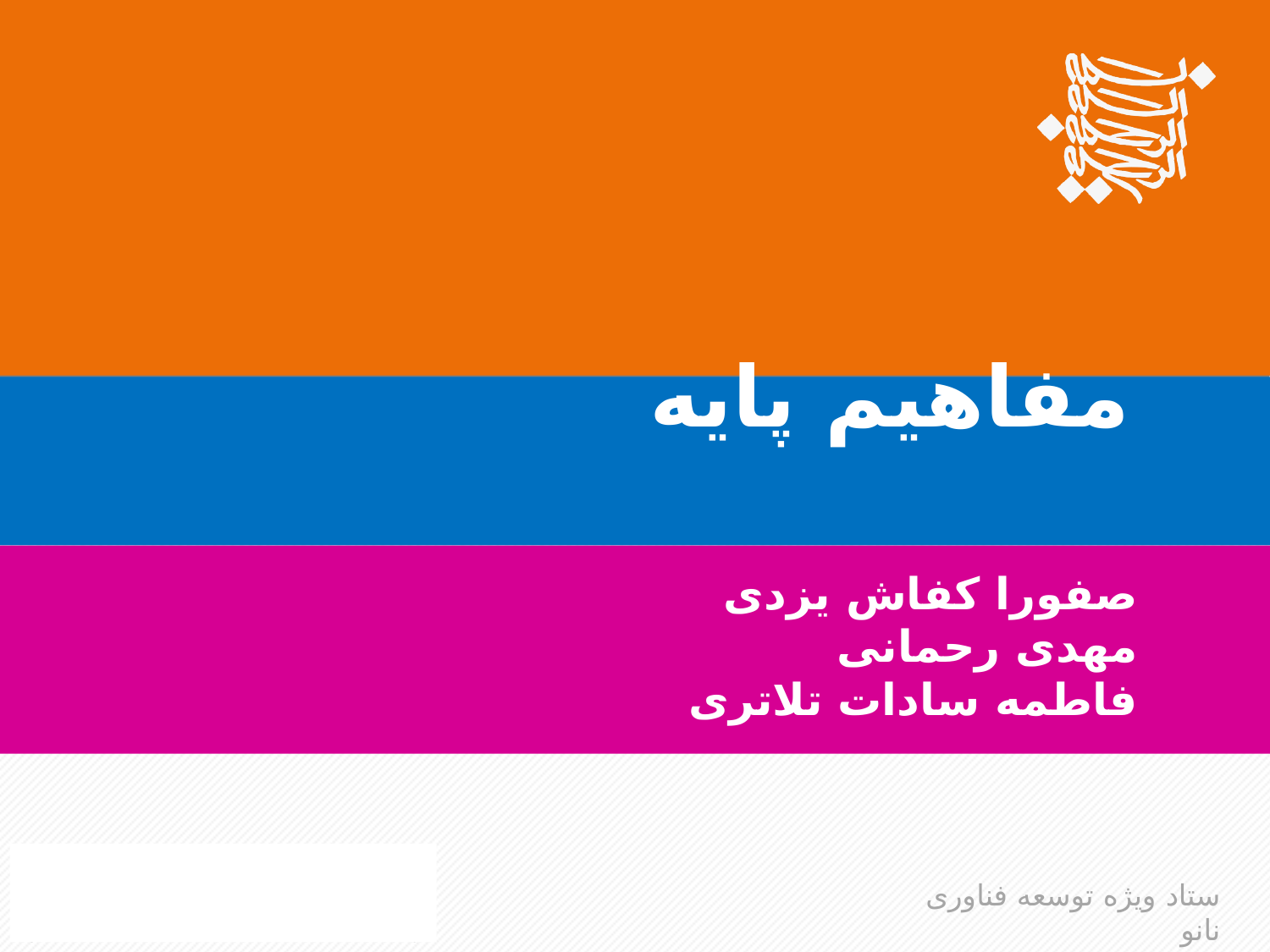

# مفاهیم پایه

صفورا کفاش یزدی
مهدی رحمانی
فاطمه سادات تلاتری